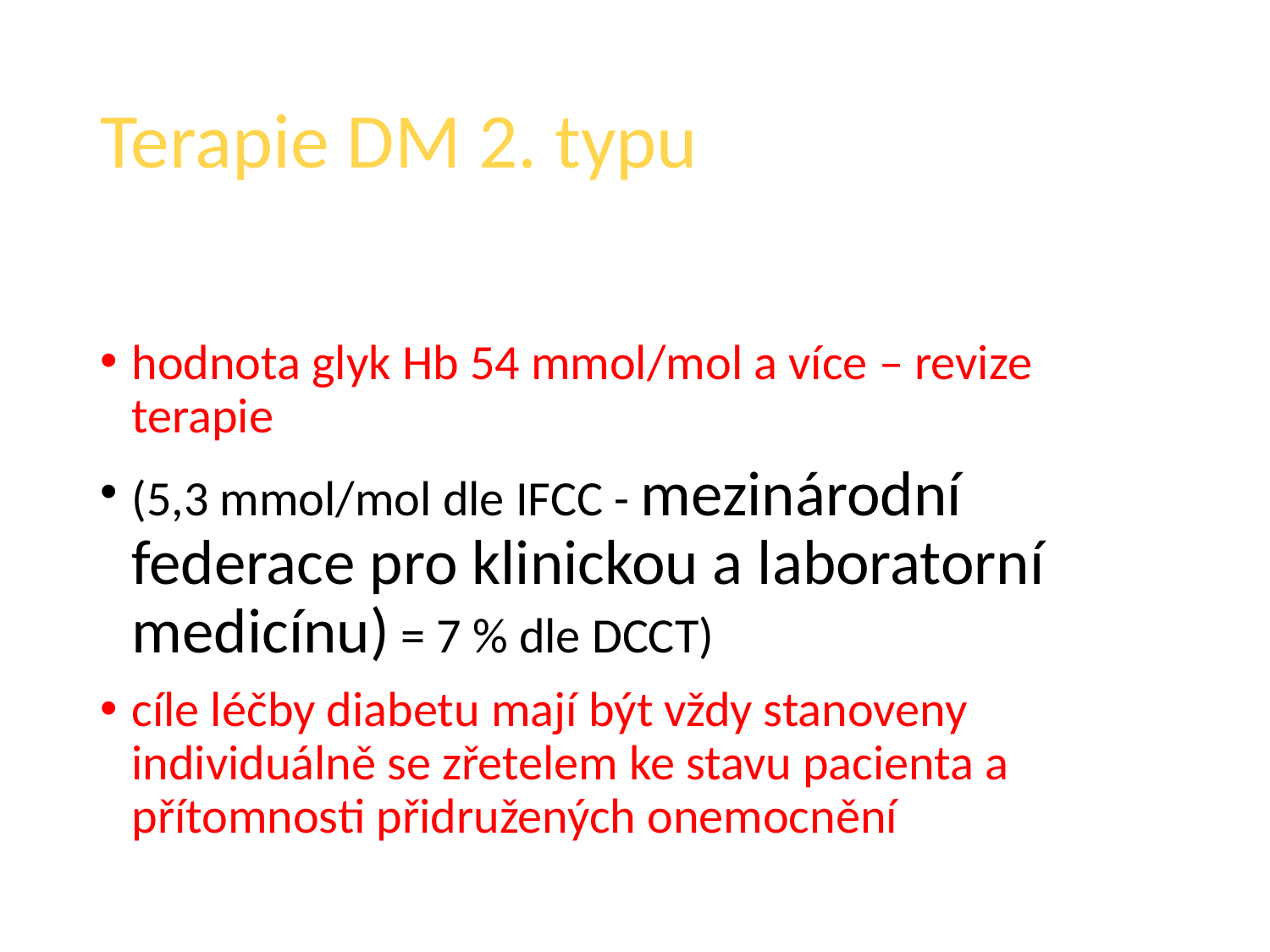

# Terapie DM 2. typu

hodnota glyk Hb 54 mmol/mol a více – revize terapie
(5,3 mmol/mol dle IFCC - mezinárodní federace pro klinickou a laboratorní medicínu) = 7 % dle DCCT)
cíle léčby diabetu mají být vždy stanoveny individuálně se zřetelem ke stavu pacienta a přítomnosti přidružených onemocnění